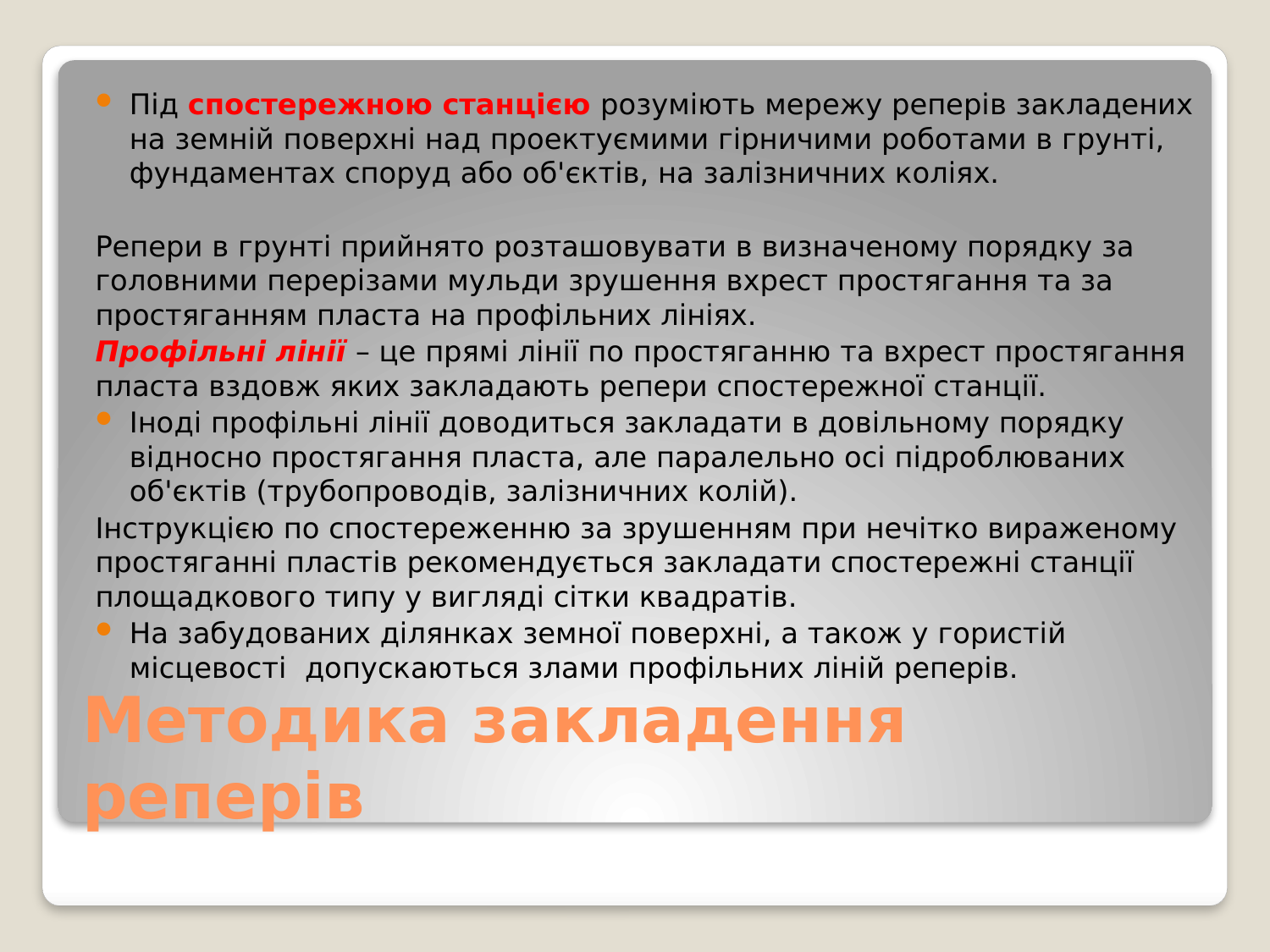

Під спостережною станцією розуміють мережу реперів закладених на земній поверхні над проектуємими гірничими роботами в грунті, фундаментах споруд або об'єктів, на залізничних коліях.

Репери в грунті прийнято розташовувати в визначеному порядку за головними перерізами мульди зрушення вхрест простягання та за простяганням пласта на профільних лініях.
Профільні лінії – це прямі лінії по простяганню та вхрест простягання пласта вздовж яких закладають репери спостережної станції.
Іноді профільні лінії доводиться закладати в довільному порядку відносно простягання пласта, але паралельно осі підроблюваних об'єктів (трубопроводів, залізничних колій).
Інструкцією по спостереженню за зрушенням при нечітко вираженому простяганні пластів рекомендується закладати спостережні станції площадкового типу у вигляді сітки квадратів.
На забудованих ділянках земної поверхні, а також у гористій місцевості  допускаються злами профільних ліній реперів.

# Методика закладення реперів